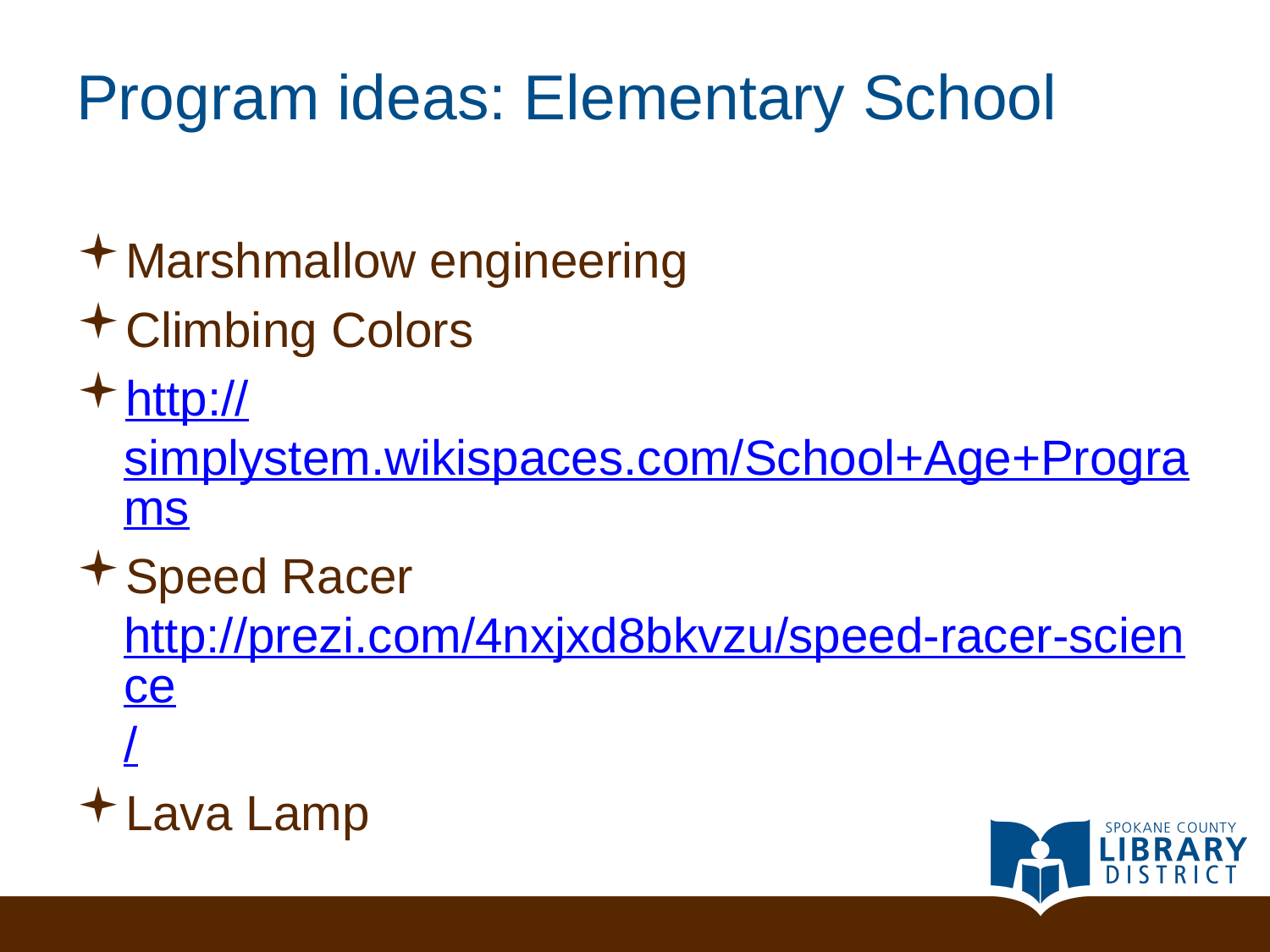

# Program ideas: Elementary School
Marshmallow engineering
Climbing Colors
http://simplystem.wikispaces.com/School+Age+Programs
Speed Racer http://prezi.com/4nxjxd8bkvzu/speed-racer-science/
Lava Lamp